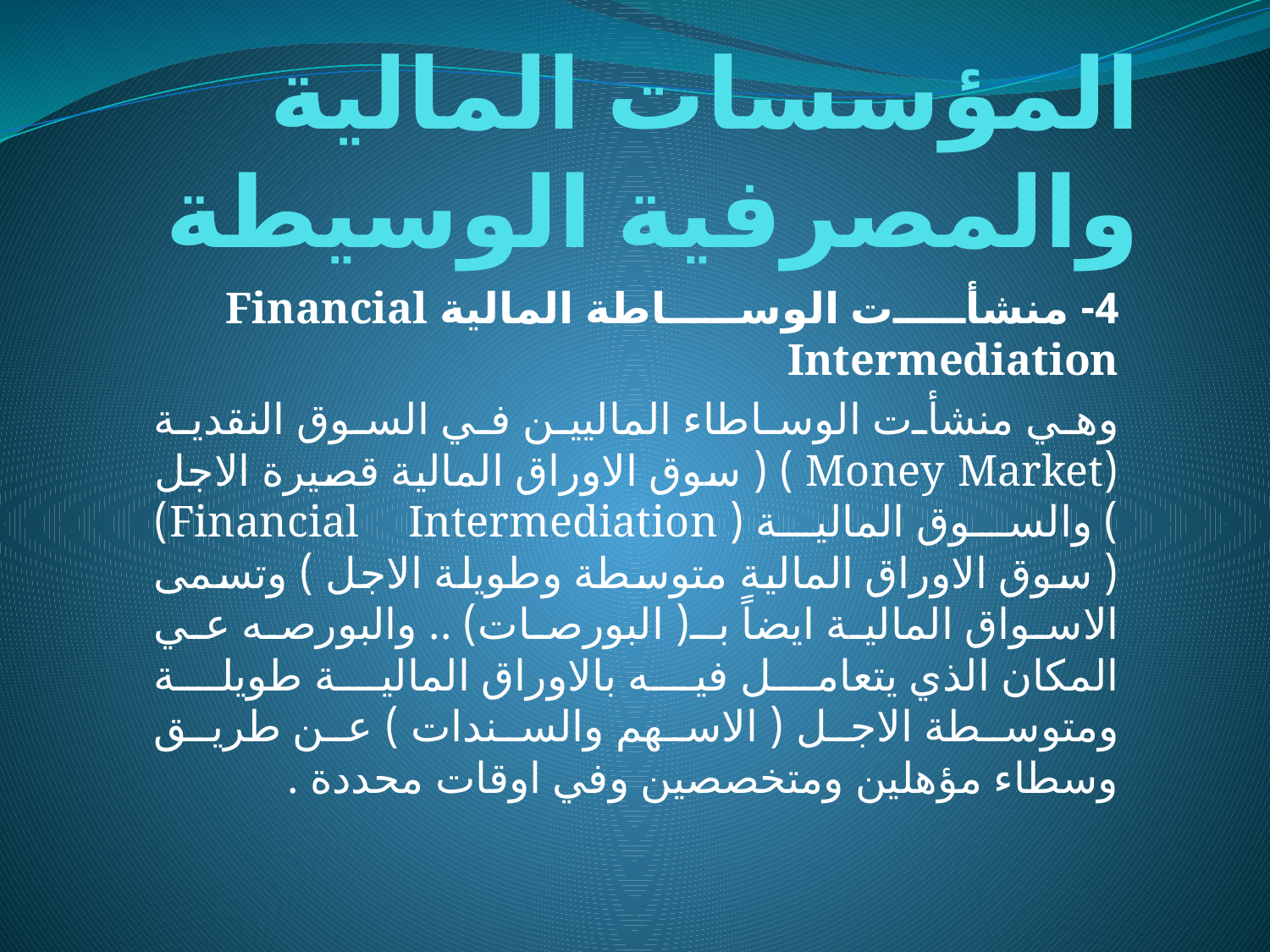

# المؤسسات المالية والمصرفية الوسيطة
4- منشأت الوساطة المالية Financial Intermediation
وهي منشأت الوساطاء الماليين في السوق النقدية (Money Market ) ( سوق الاوراق المالية قصيرة الاجل ) والسوق المالية ( Financial Intermediation) ( سوق الاوراق المالية متوسطة وطويلة الاجل ) وتسمى الاسواق المالية ايضاً بـ( البورصات) .. والبورصه عي المكان الذي يتعامل فيه بالاوراق المالية طويلة ومتوسطة الاجل ( الاسهم والسندات ) عن طريق وسطاء مؤهلين ومتخصصين وفي اوقات محددة .